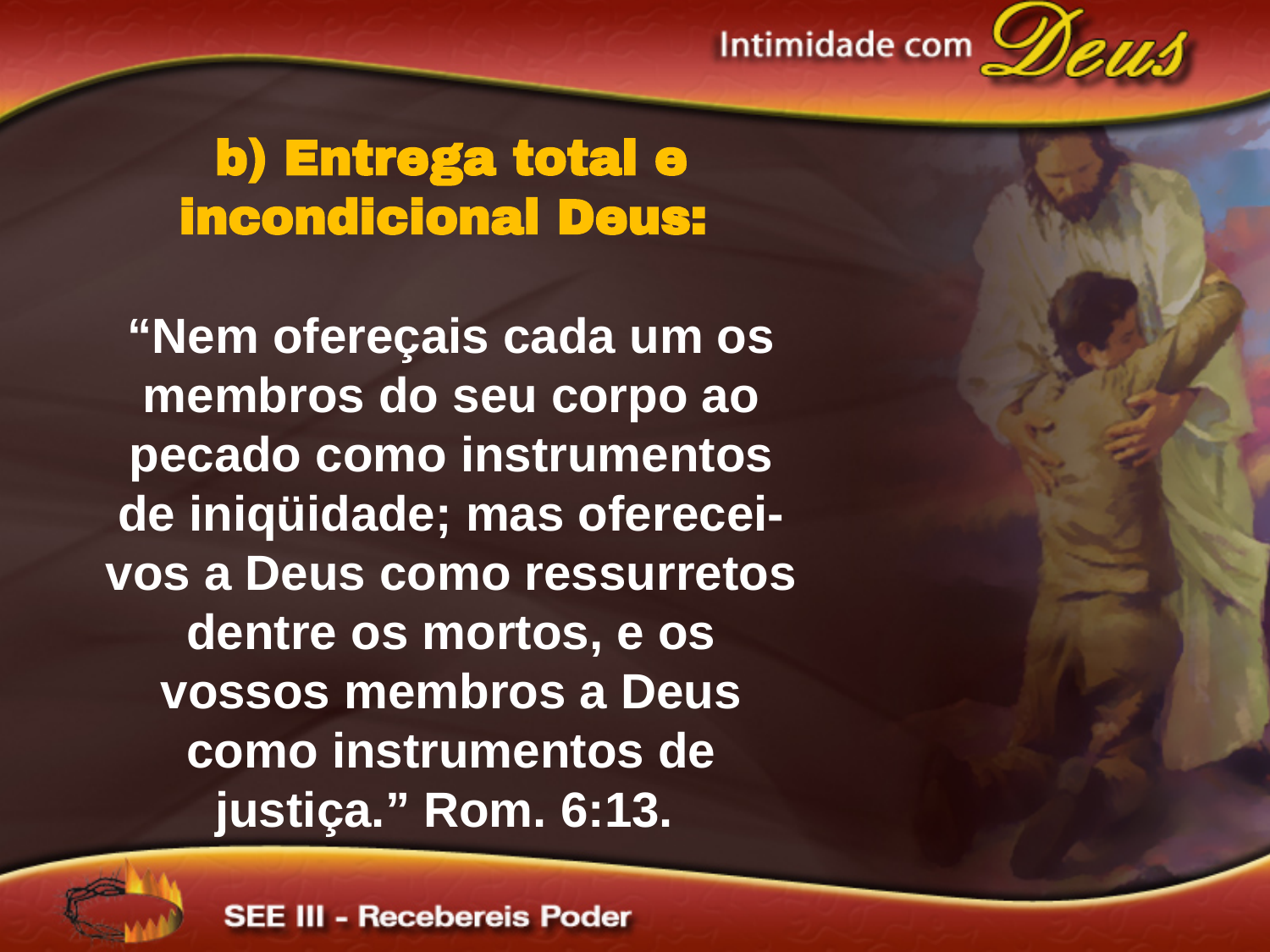

b) Entrega total e incondicional Deus:
“Nem ofereçais cada um os membros do seu corpo ao pecado como instrumentos de iniqüidade; mas oferecei-vos a Deus como ressurretos dentre os mortos, e os vossos membros a Deus como instrumentos de justiça.” Rom. 6:13.